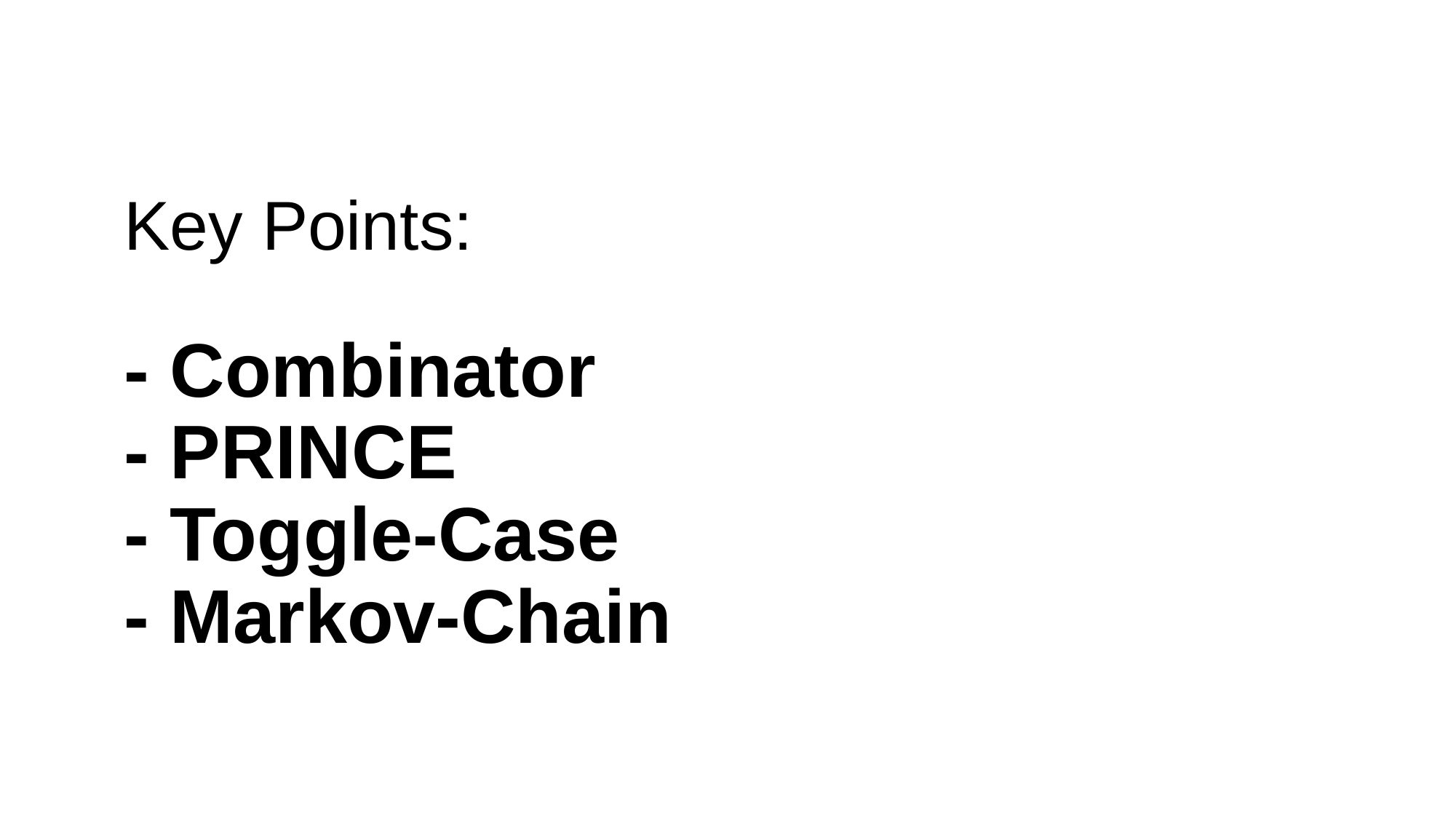

# Key Points: - Combinator - PRINCE  - Toggle-Case - Markov-Chain